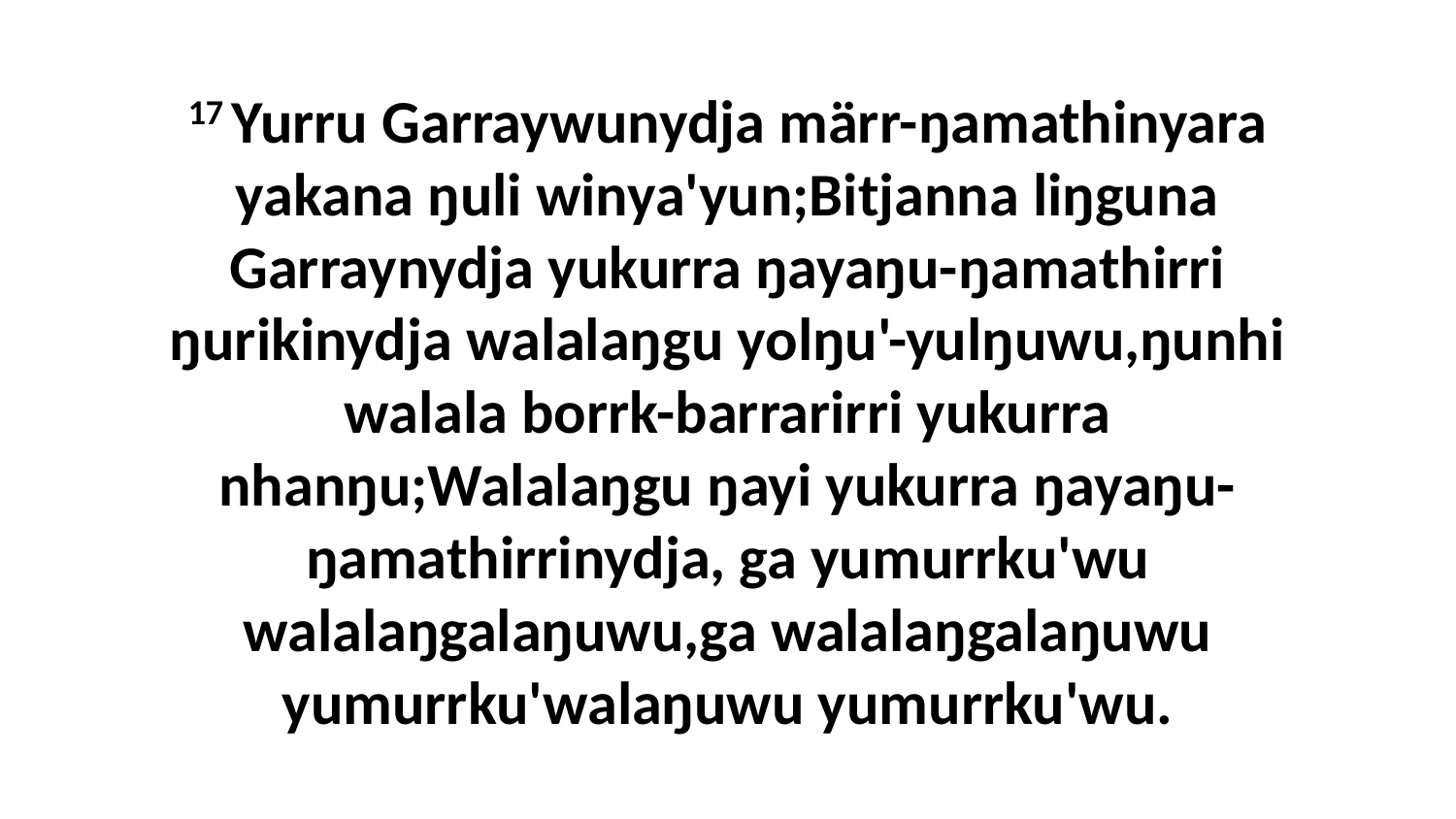

17 Yurru Garraywunydja märr-ŋamathinyara yakana ŋuli winya'yun;Bitjanna liŋguna Garraynydja yukurra ŋayaŋu-ŋamathirri ŋurikinydja walalaŋgu yolŋu'-yulŋuwu,ŋunhi walala borrk-barrarirri yukurra nhanŋu;Walalaŋgu ŋayi yukurra ŋayaŋu-ŋamathirrinydja, ga yumurrku'wu walalaŋgalaŋuwu,ga walalaŋgalaŋuwu yumurrku'walaŋuwu yumurrku'wu.